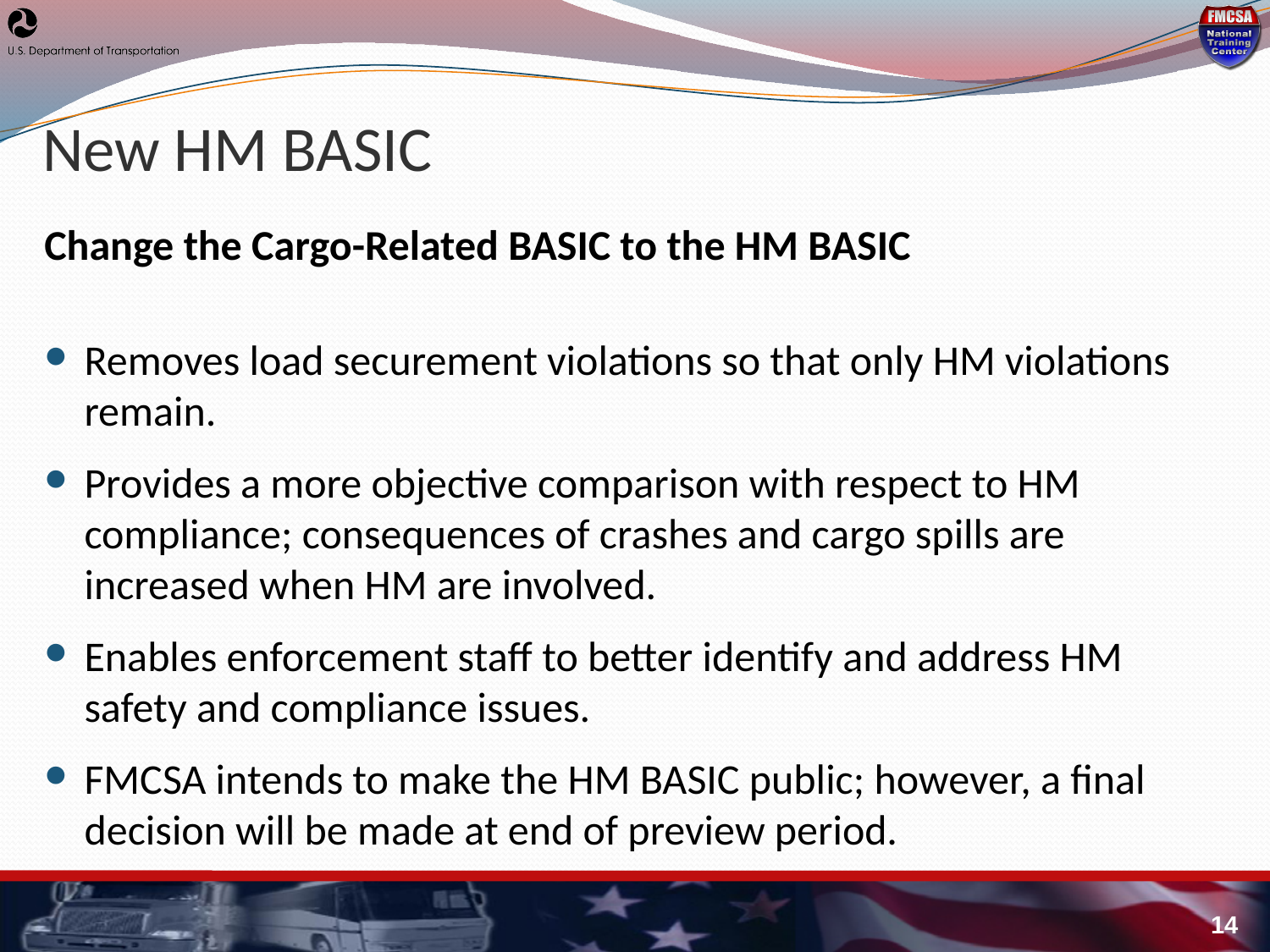

# New HM BASIC
Change the Cargo-Related BASIC to the HM BASIC
Removes load securement violations so that only HM violations remain.
Provides a more objective comparison with respect to HM compliance; consequences of crashes and cargo spills are increased when HM are involved.
Enables enforcement staff to better identify and address HM safety and compliance issues.
FMCSA intends to make the HM BASIC public; however, a final decision will be made at end of preview period.
14